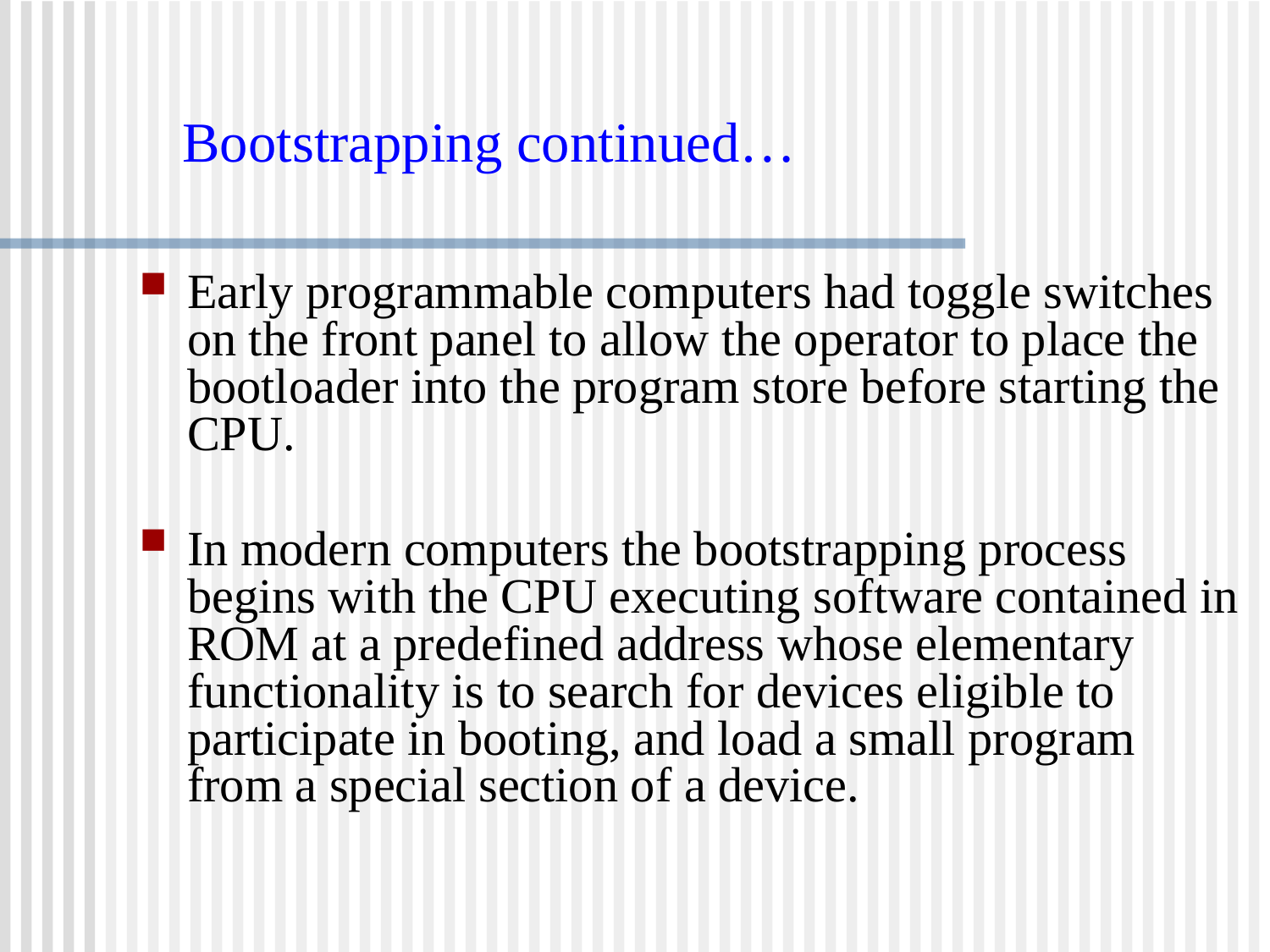

# Bootstrapping continued…
Early programmable computers had toggle switches on the front panel to allow the operator to place the bootloader into the program store before starting the CPU.

In modern computers the bootstrapping process begins with the CPU executing software contained in ROM at a predefined address whose elementary  functionality is to search for devices eligible to participate in booting, and load a small program from a special section of a device.